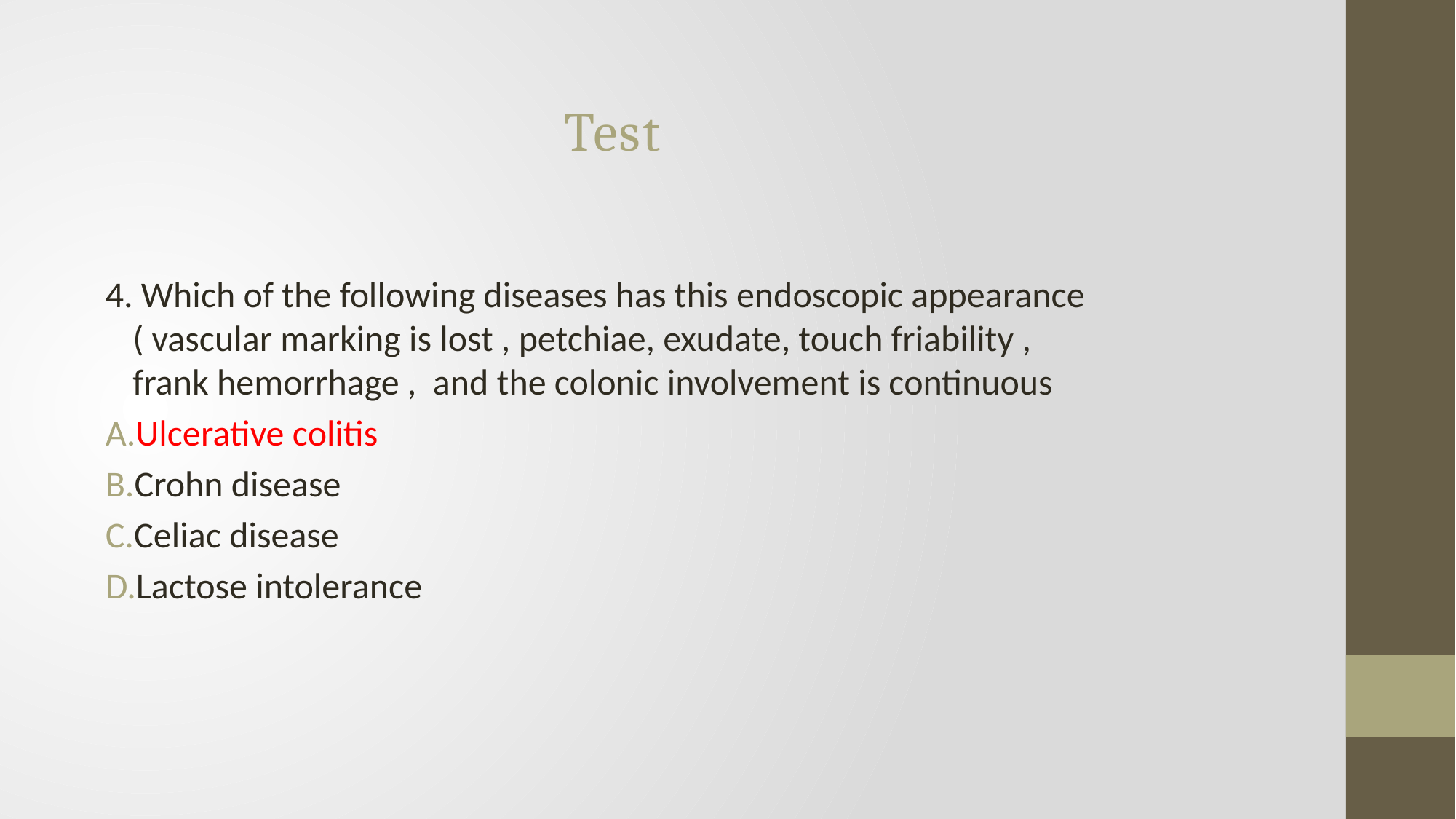

#
Test
4. Which of the following diseases has this endoscopic appearance ( vascular marking is lost , petchiae, exudate, touch friability , frank hemorrhage ,  and the colonic involvement is continuous
Ulcerative colitis
Crohn disease
Celiac disease
Lactose intolerance